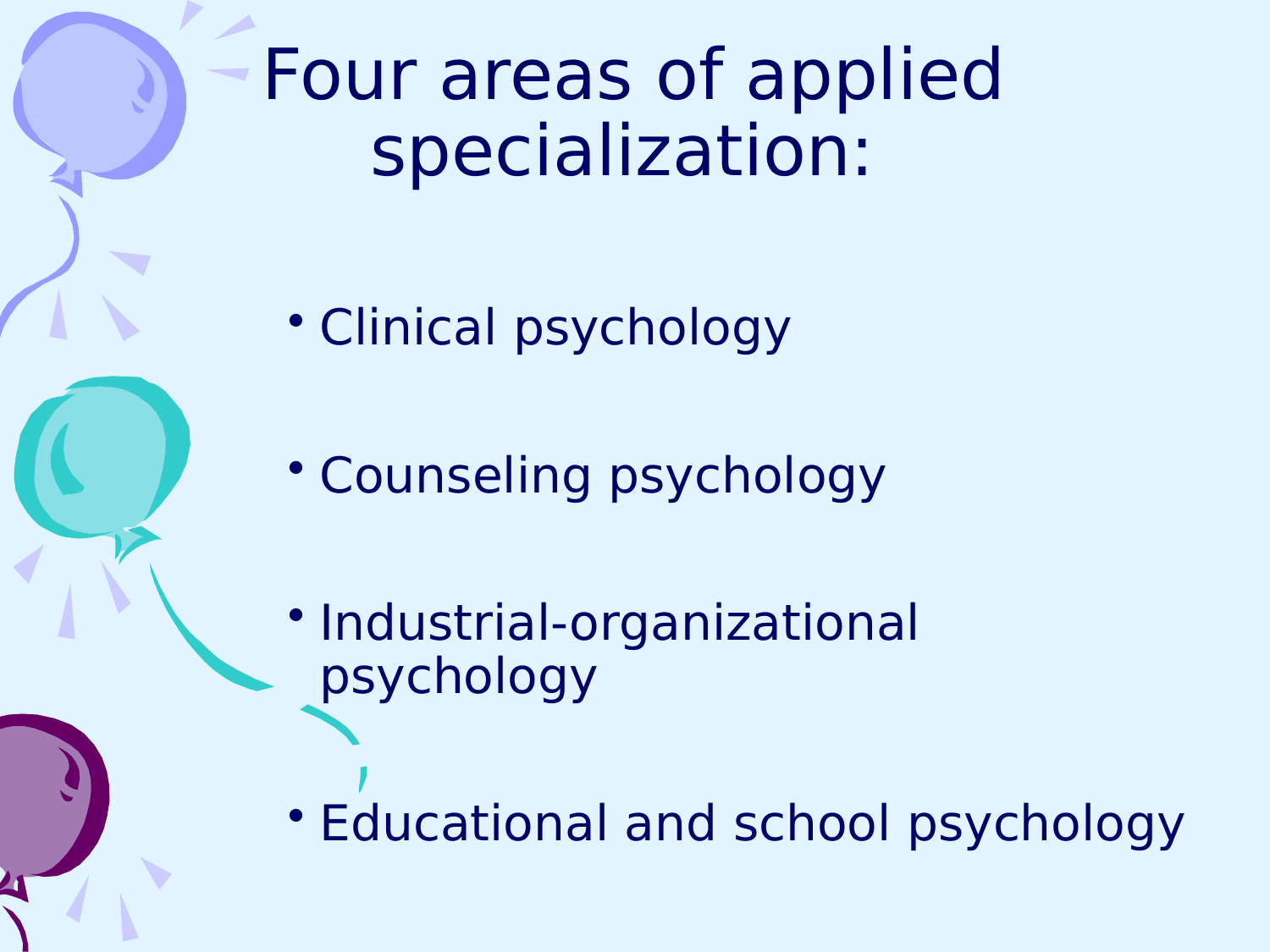

# Four areas of applied specialization:
Clinical psychology

Counseling psychology

Industrial-organizational psychology

Educational and school psychology